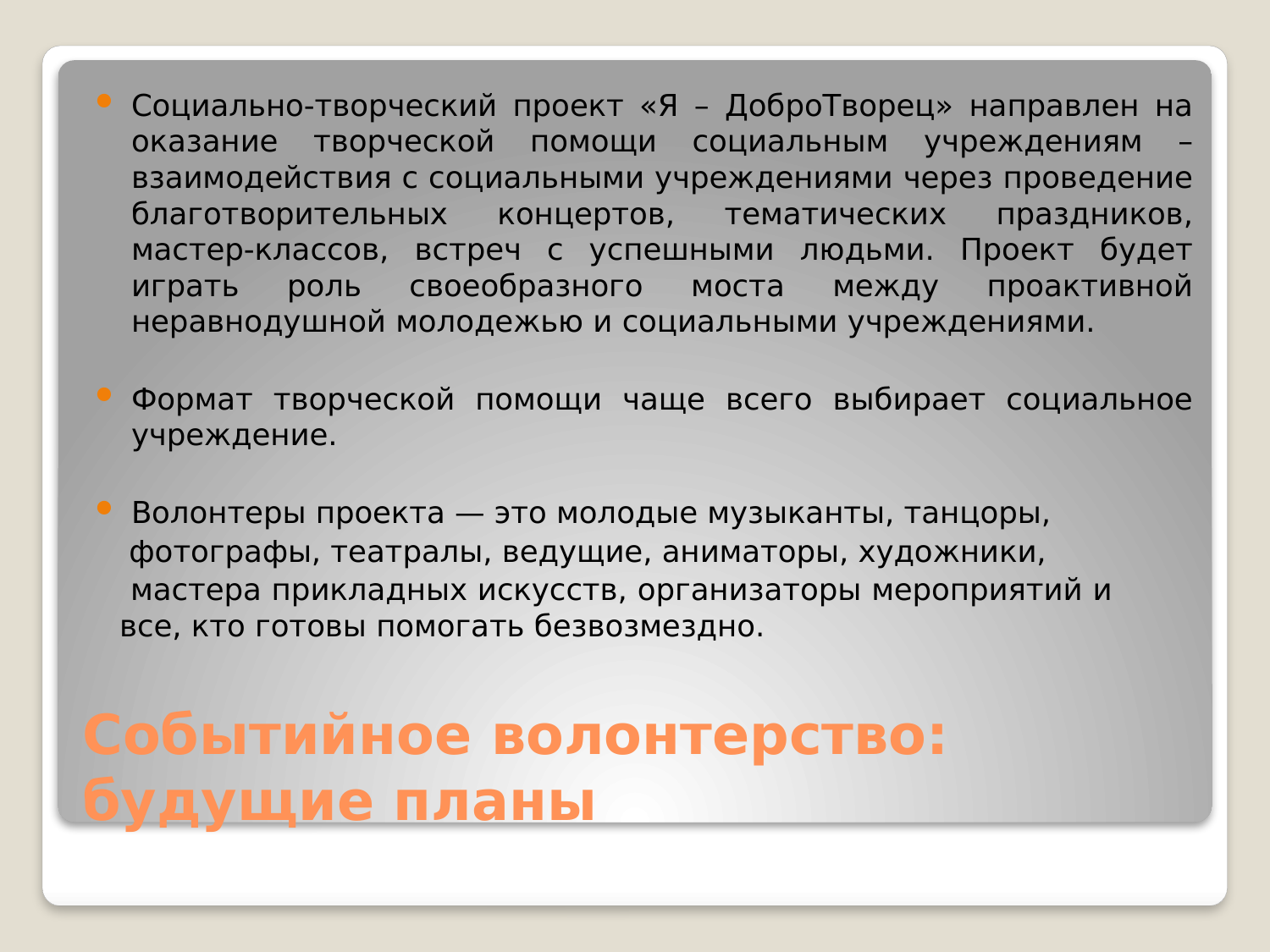

Социально-творческий проект «Я – ДоброТворец» направлен на оказание творческой помощи социальным учреждениям – взаимодействия с социальными учреждениями через проведение благотворительных концертов, тематических праздников, мастер-классов, встреч с успешными людьми. Проект будет играть роль своеобразного моста между проактивной неравнодушной молодежью и социальными учреждениями.

Формат творческой помощи чаще всего выбирает социальное учреждение.

Волонтеры проекта — это молодые музыканты, танцоры,
  фотографы, театралы, ведущие, аниматоры, художники,
  мастера прикладных искусств, организаторы мероприятий и          все, кто готовы помогать безвозмездно.
# Событийное волонтерство: будущие планы